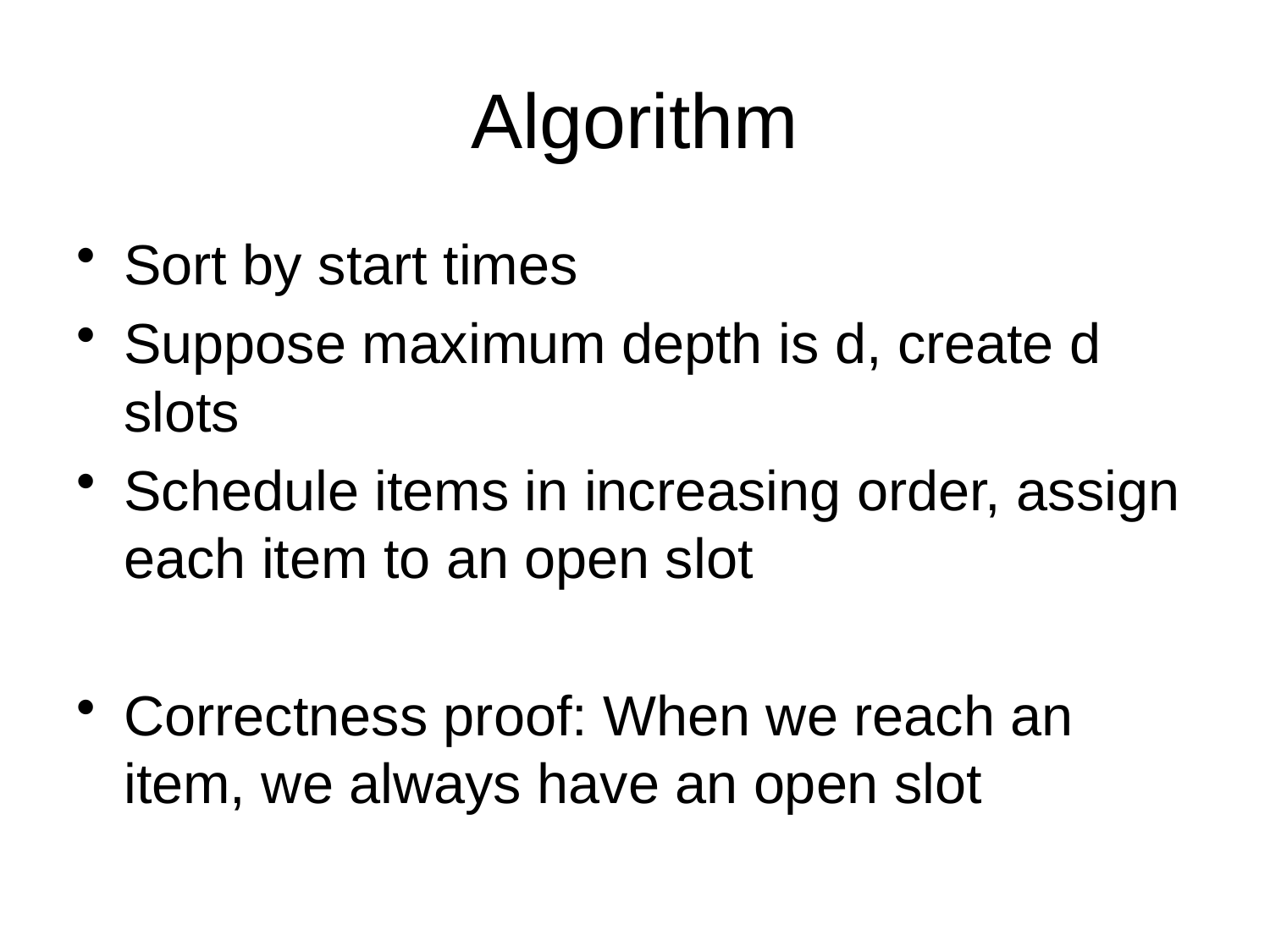

# Algorithm
Sort by start times
Suppose maximum depth is d, create d slots
Schedule items in increasing order, assign each item to an open slot

Correctness proof: When we reach an item, we always have an open slot